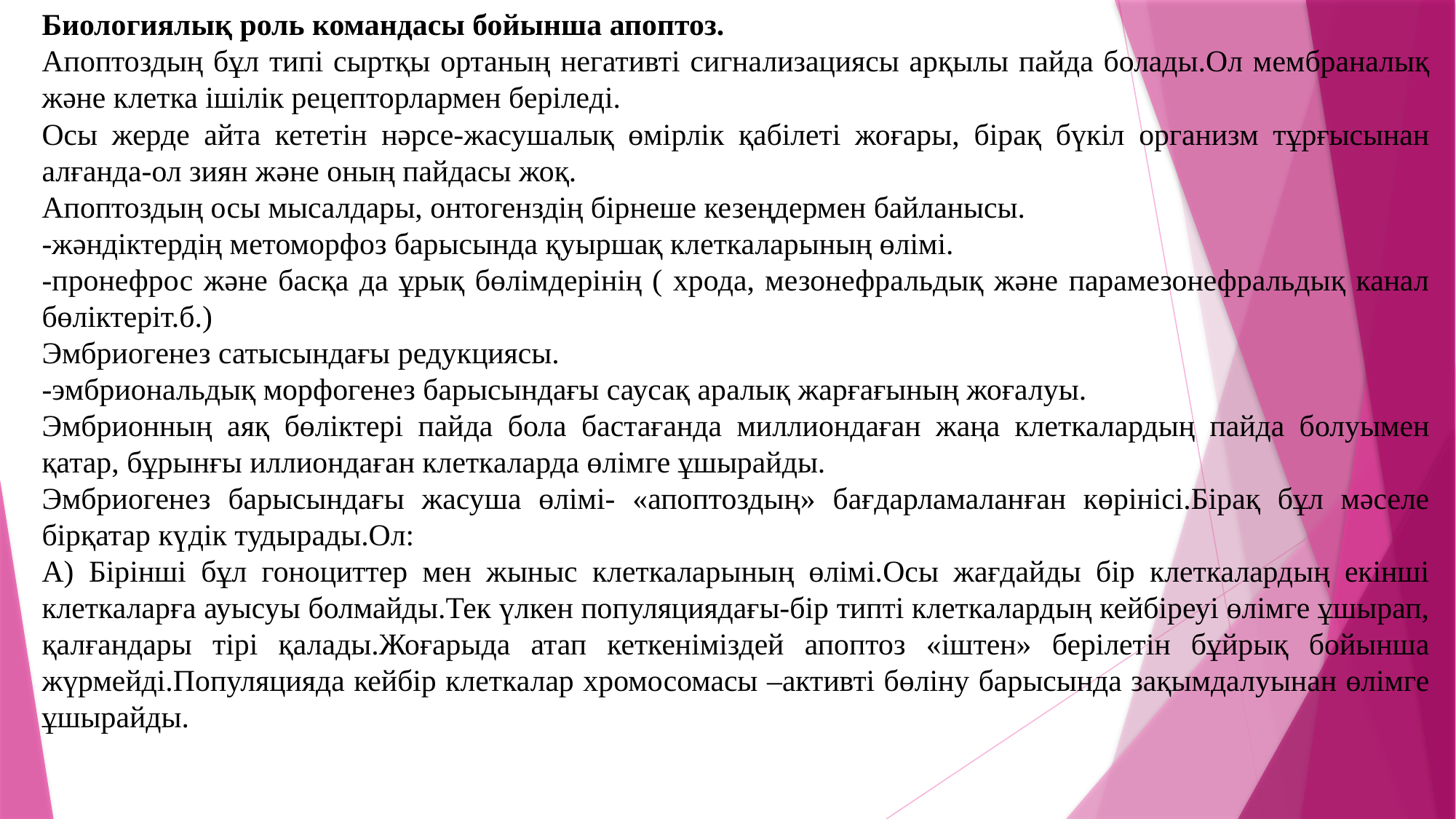

Биологиялық роль командасы бойынша апоптоз.
Апоптоздың бұл типі сыртқы ортаның негативті сигнализациясы арқылы пайда болады.Ол мембраналық және клетка ішілік рецепторлармен беріледі.
Осы жерде айта кететін нәрсе-жасушалық өмірлік қабілеті жоғары, бірақ бүкіл организм тұрғысынан алғанда-ол зиян және оның пайдасы жоқ.
Апоптоздың осы мысалдары, онтогенздің бірнеше кезеңдермен байланысы.
-жәндіктердің метоморфоз барысында қуыршақ клеткаларының өлімі.
-пронефрос және басқа да ұрық бөлімдерінің ( хрода, мезонефральдық және парамезонефральдық канал бөліктеріт.б.)
Эмбриогенез сатысындағы редукциясы.
-эмбриональдық морфогенез барысындағы саусақ аралық жарғағының жоғалуы.
Эмбрионның аяқ бөліктері пайда бола бастағанда миллиондаған жаңа клеткалардың пайда болуымен қатар, бұрынғы иллиондаған клеткаларда өлімге ұшырайды.
Эмбриогенез барысындағы жасуша өлімі- «апоптоздың» бағдарламаланған көрінісі.Бірақ бұл мәселе бірқатар күдік тудырады.Ол:
А) Бірінші бұл гоноциттер мен жыныс клеткаларының өлімі.Осы жағдайды бір клеткалардың екінші клеткаларға ауысуы болмайды.Тек үлкен популяциядағы-бір типті клеткалардың кейбіреуі өлімге ұшырап, қалғандары тірі қалады.Жоғарыда атап кеткеніміздей апоптоз «іштен» берілетін бұйрық бойынша жүрмейді.Популяцияда кейбір клеткалар хромосомасы –активті бөліну барысында зақымдалуынан өлімге ұшырайды.